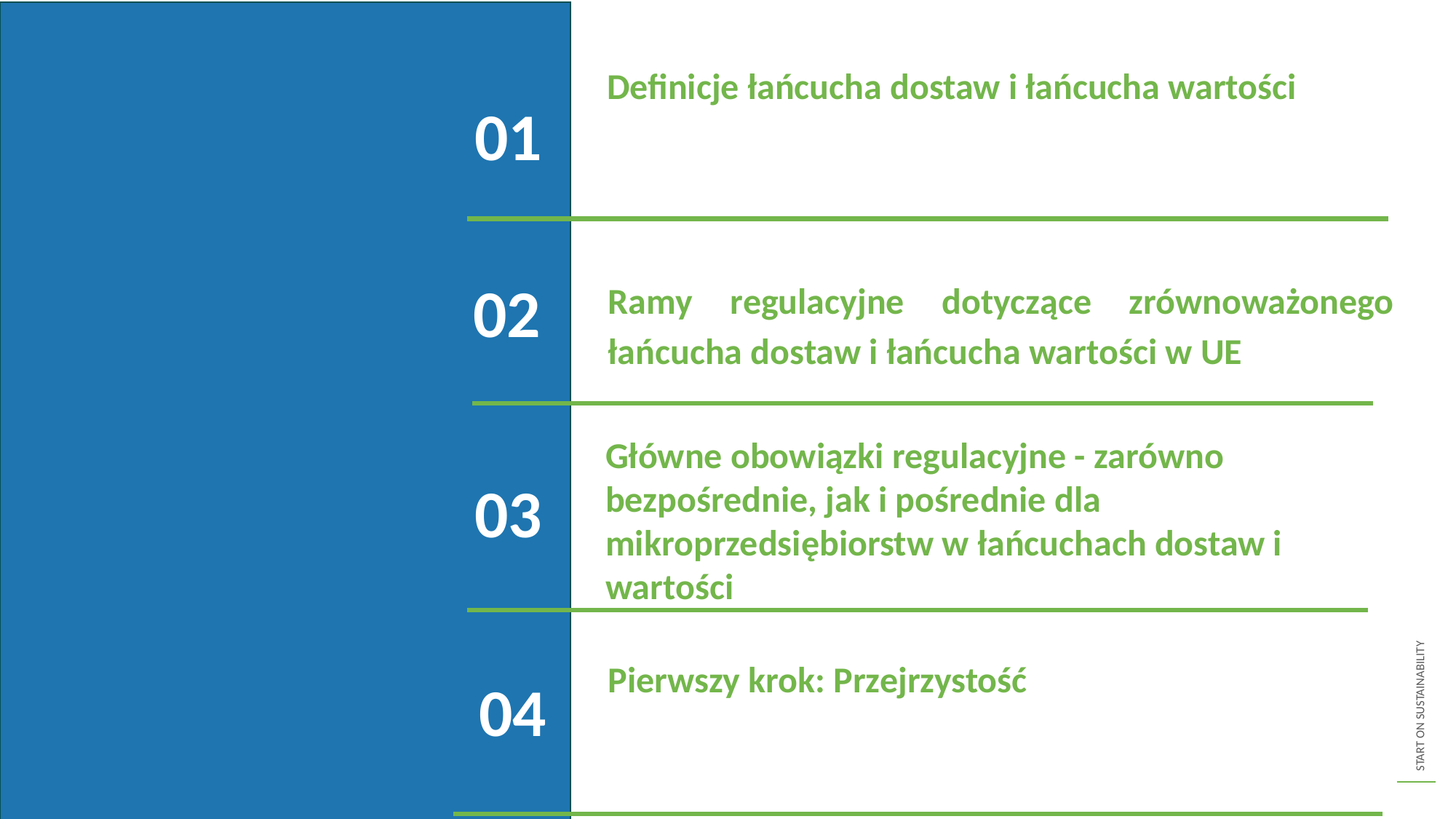

Definicje łańcucha dostaw i łańcucha wartości
01

02
Ramy regulacyjne dotyczące zrównoważonego łańcucha dostaw i łańcucha wartości w UE

Główne obowiązki regulacyjne - zarówno bezpośrednie, jak i pośrednie dla mikroprzedsiębiorstw w łańcuchach dostaw i wartości
03

04
Pierwszy krok: Przejrzystość